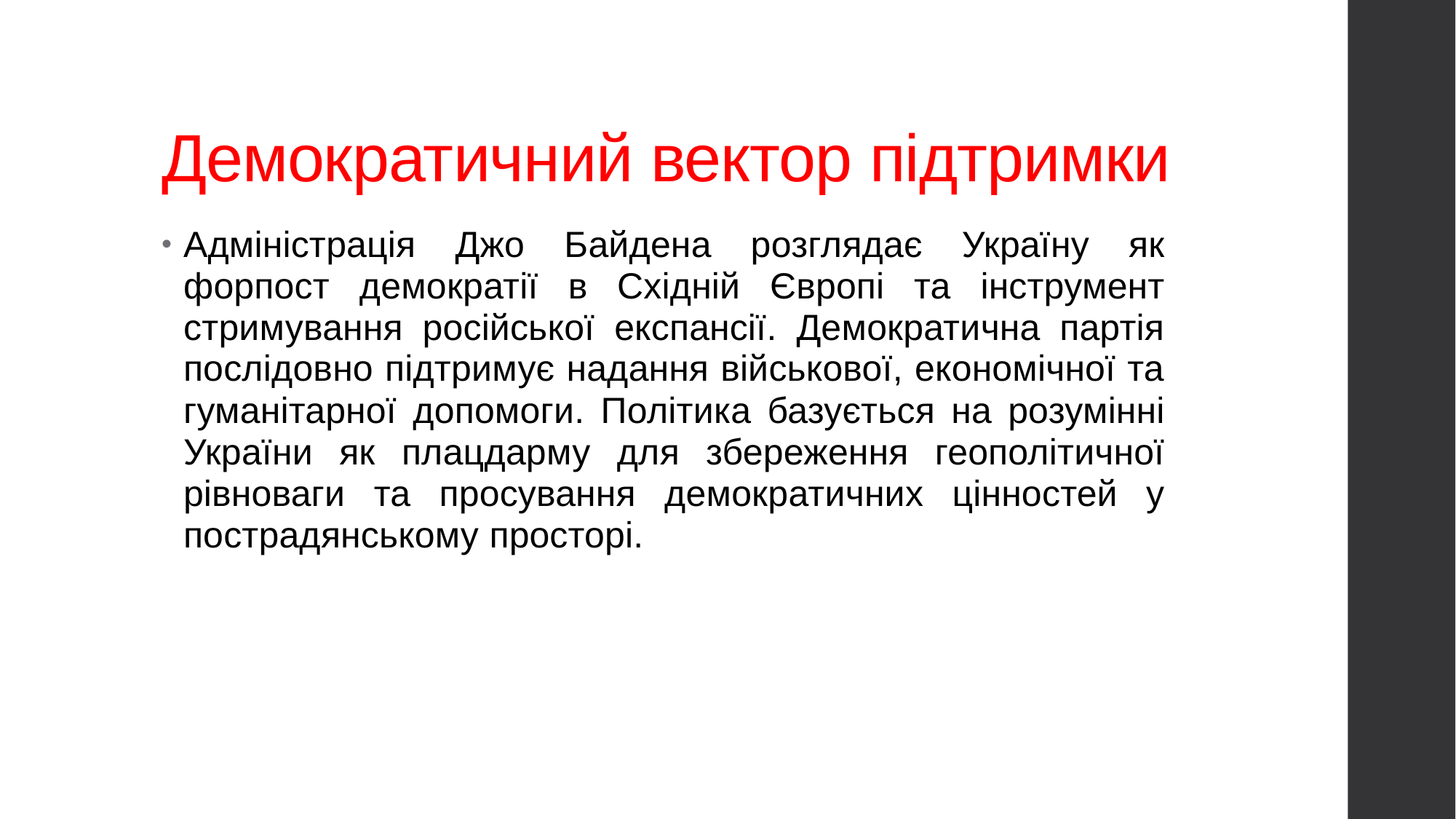

# Демократичний вектор підтримки
Адміністрація Джо Байдена розглядає Україну як форпост демократії в Східній Європі та інструмент стримування російської експансії. Демократична партія послідовно підтримує надання військової, економічної та гуманітарної допомоги. Політика базується на розумінні України як плацдарму для збереження геополітичної рівноваги та просування демократичних цінностей у пострадянському просторі.